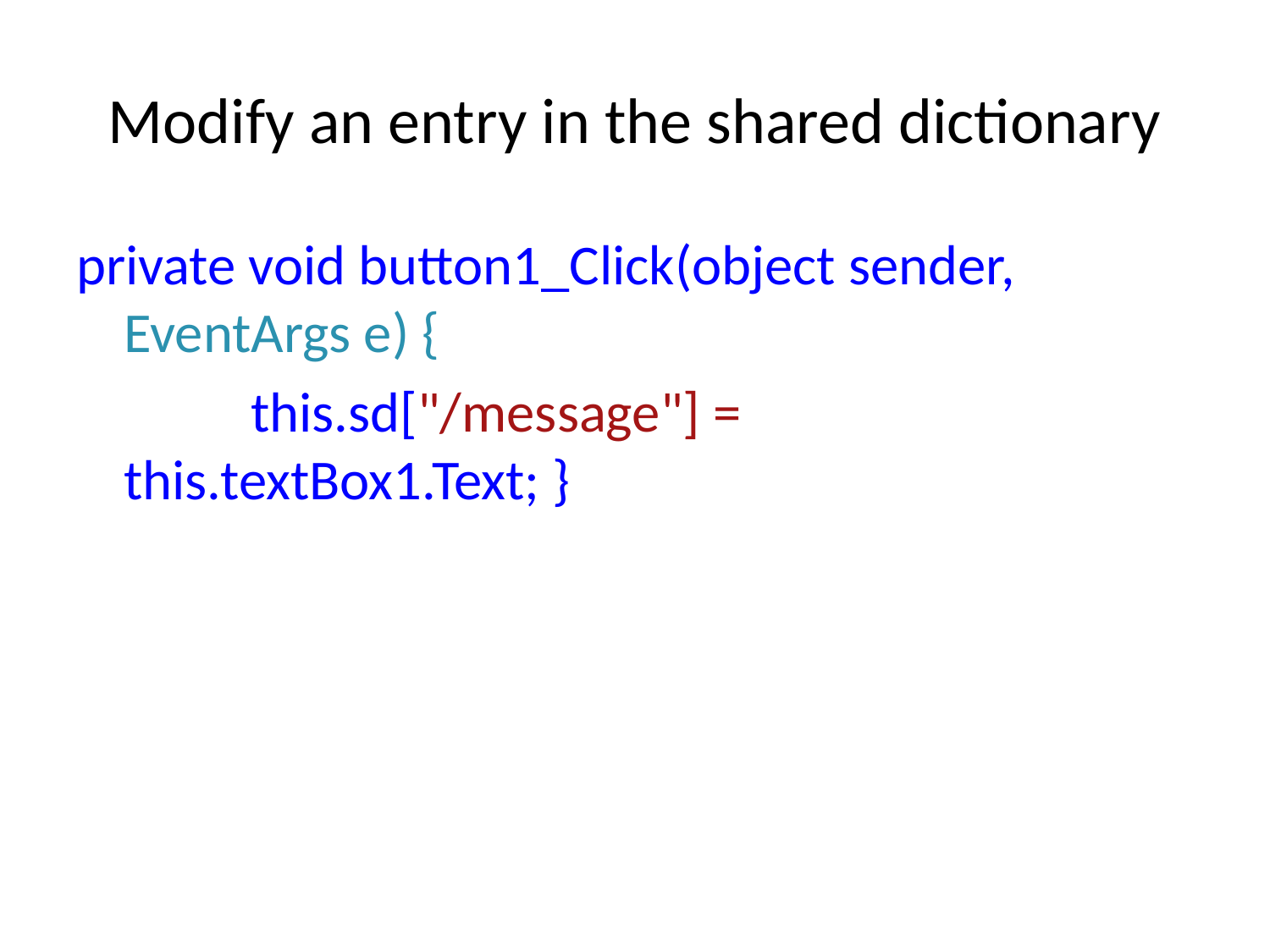

# Modify an entry in the shared dictionary
private void button1_Click(object sender, EventArgs e) {
		this.sd["/message"] = this.textBox1.Text; }